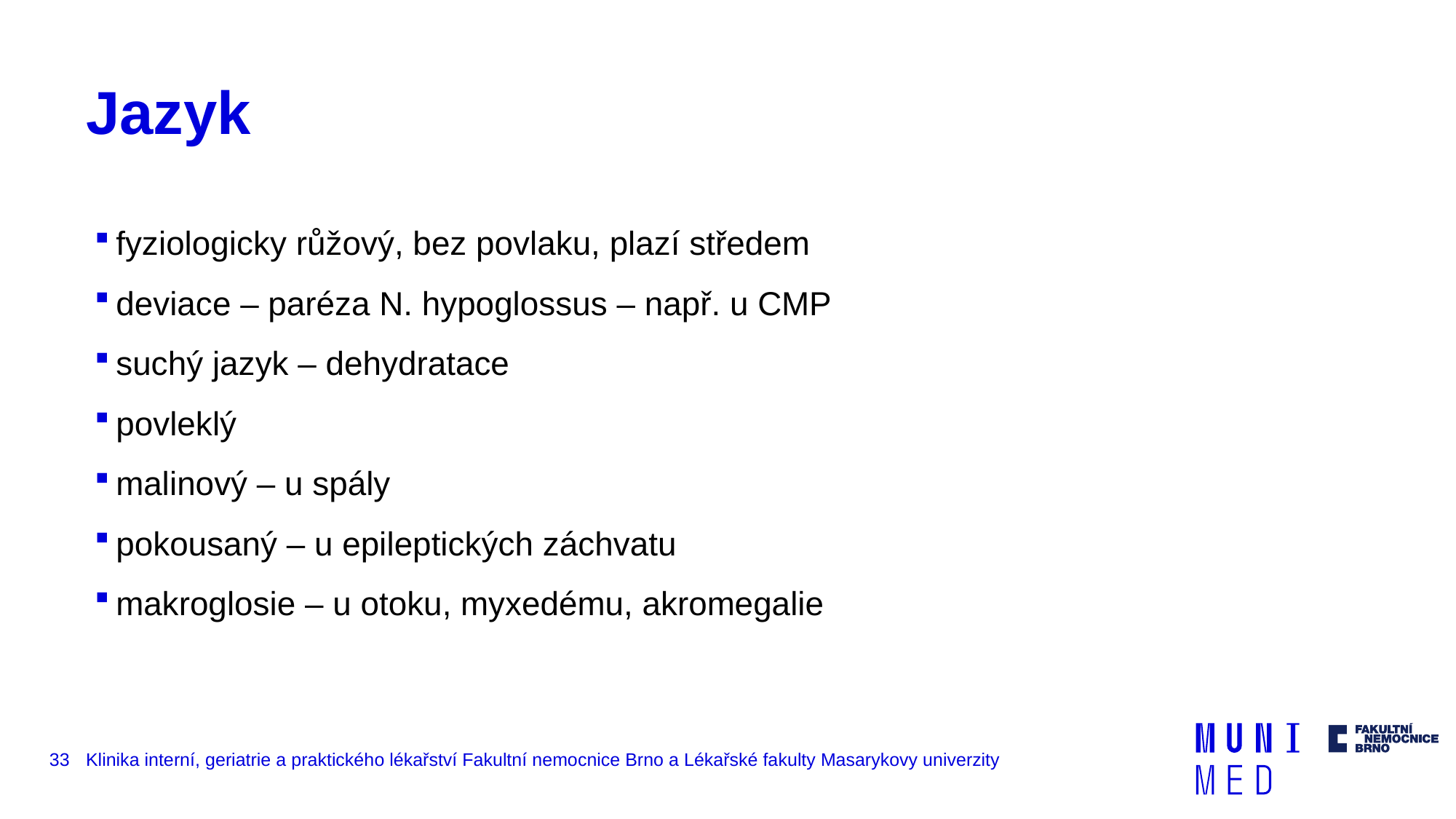

# Jazyk
fyziologicky růžový, bez povlaku, plazí středem
deviace – paréza N. hypoglossus – např. u CMP
suchý jazyk – dehydratace
povleklý
malinový – u spály
pokousaný – u epileptických záchvatu
makroglosie – u otoku, myxedému, akromegalie
33
Klinika interní, geriatrie a praktického lékařství Fakultní nemocnice Brno a Lékařské fakulty Masarykovy univerzity